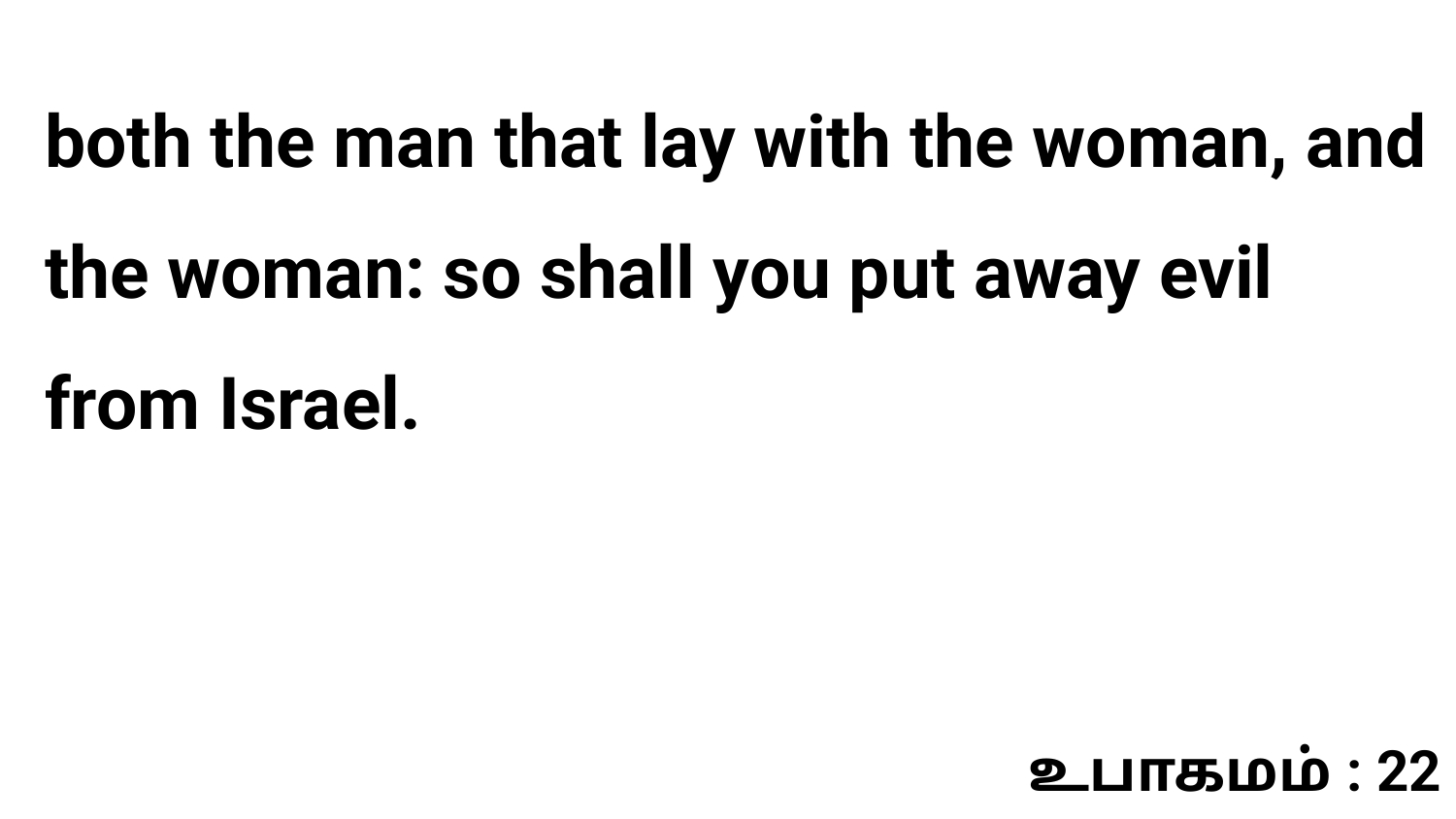

both the man that lay with the woman, and the woman: so shall you put away evil from Israel.
உபாகமம் : 22